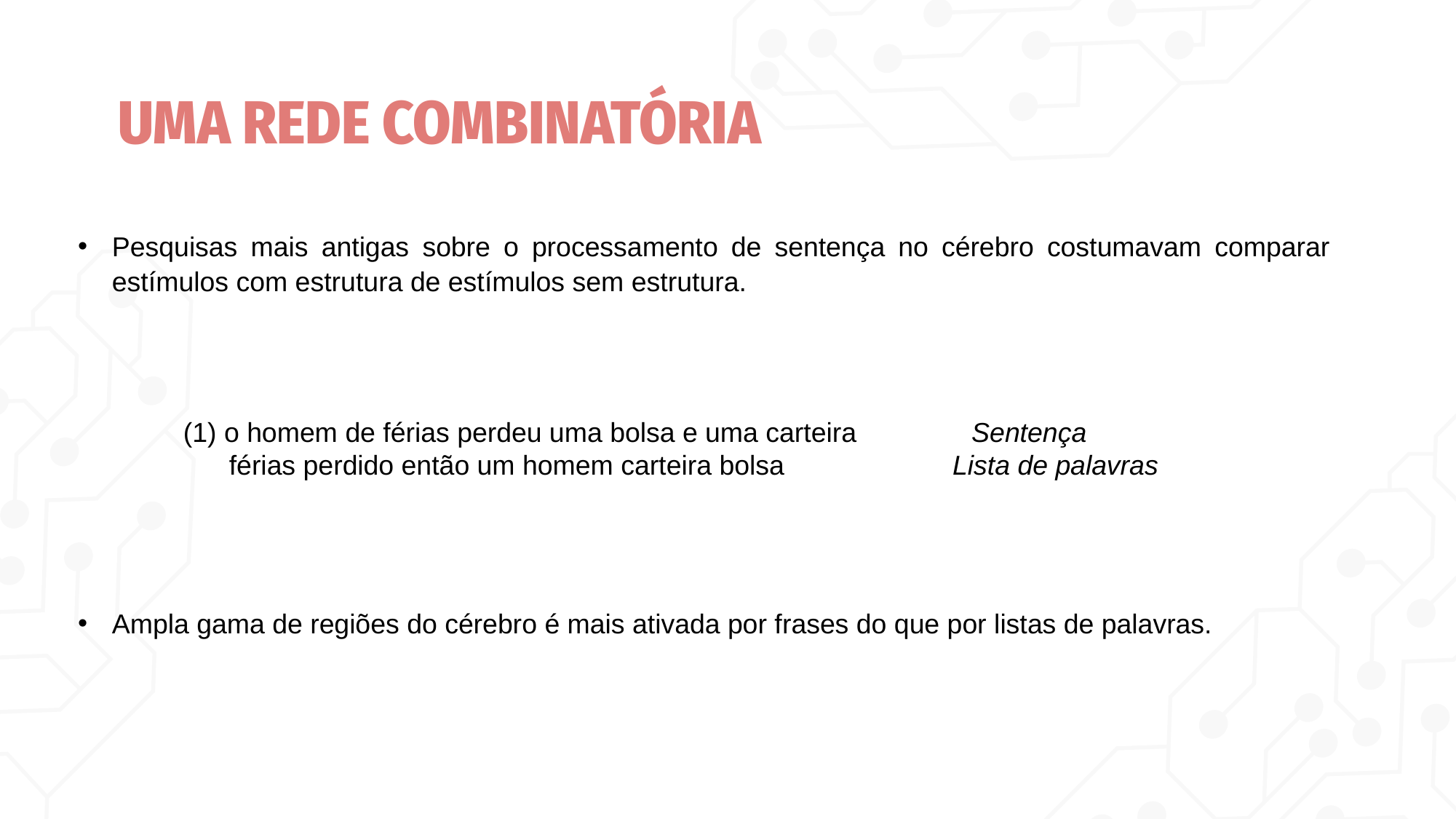

# UMA REDE COMBINATÓRIA
Pesquisas mais antigas sobre o processamento de sentença no cérebro costumavam comparar estímulos com estrutura de estímulos sem estrutura.

o homem de férias perdeu uma bolsa e uma carteira               Sentença
      férias perdido então um homem carteira bolsa                      Lista de palavras
Ampla gama de regiões do cérebro é mais ativada por frases do que por listas de palavras.